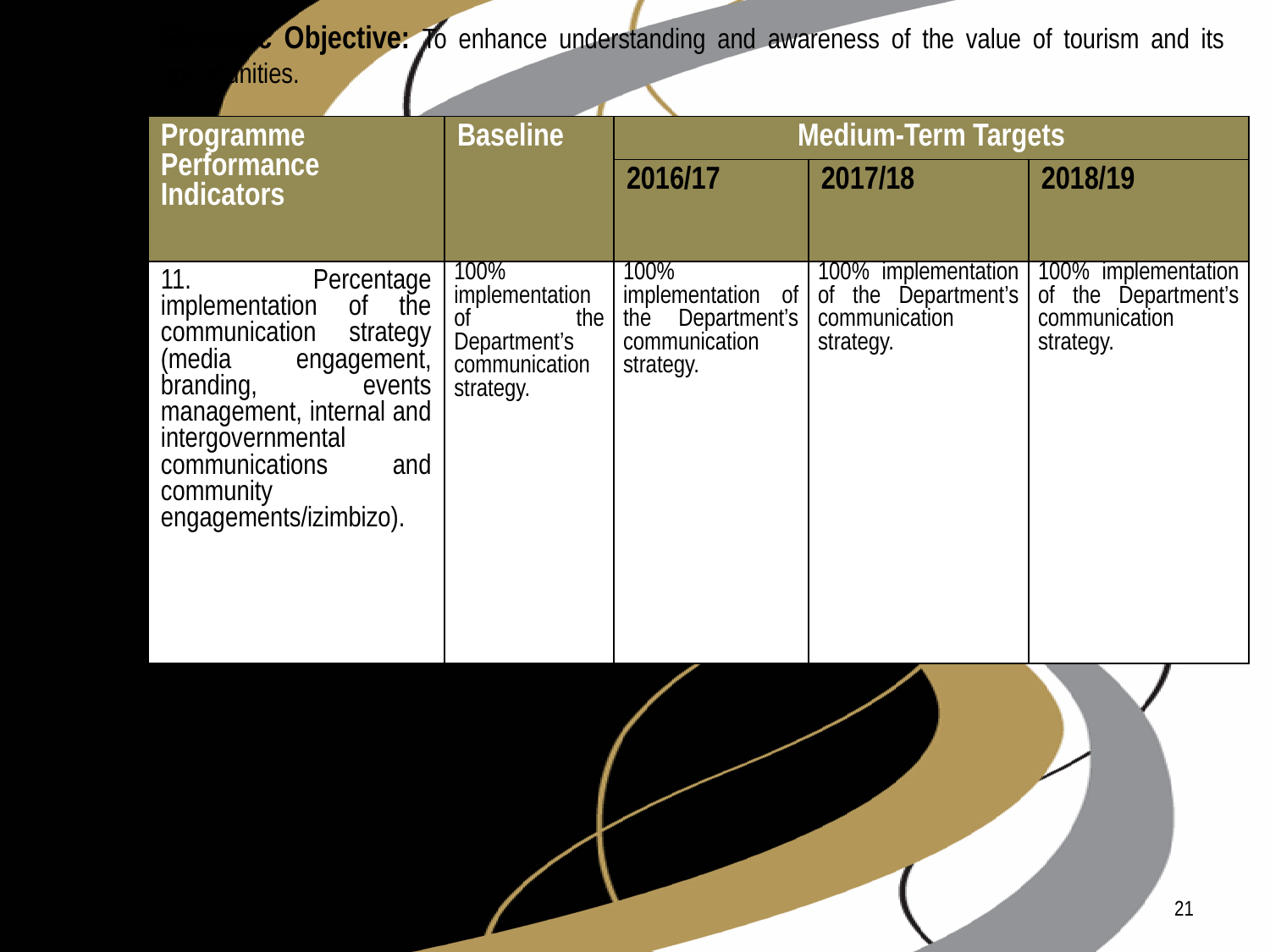

# Strategic Objective: To enhance understanding and awareness of the value of tourism and its opportunities.
| Programme Performance Indicators | Baseline | Medium-Term Targets |  |  |
| --- | --- | --- | --- | --- |
|  |  | 2016/17 | 2017/18 | 2018/19 |
| 11. Percentage implementation of the communication strategy (media engagement, branding, events management, internal and intergovernmental communications and community engagements/izimbizo). | 100% implementation of the Department’s communication strategy. | 100% implementation of the Department’s communication strategy. | 100% implementation of the Department’s communication strategy. | 100% implementation of the Department’s communication strategy. |
21